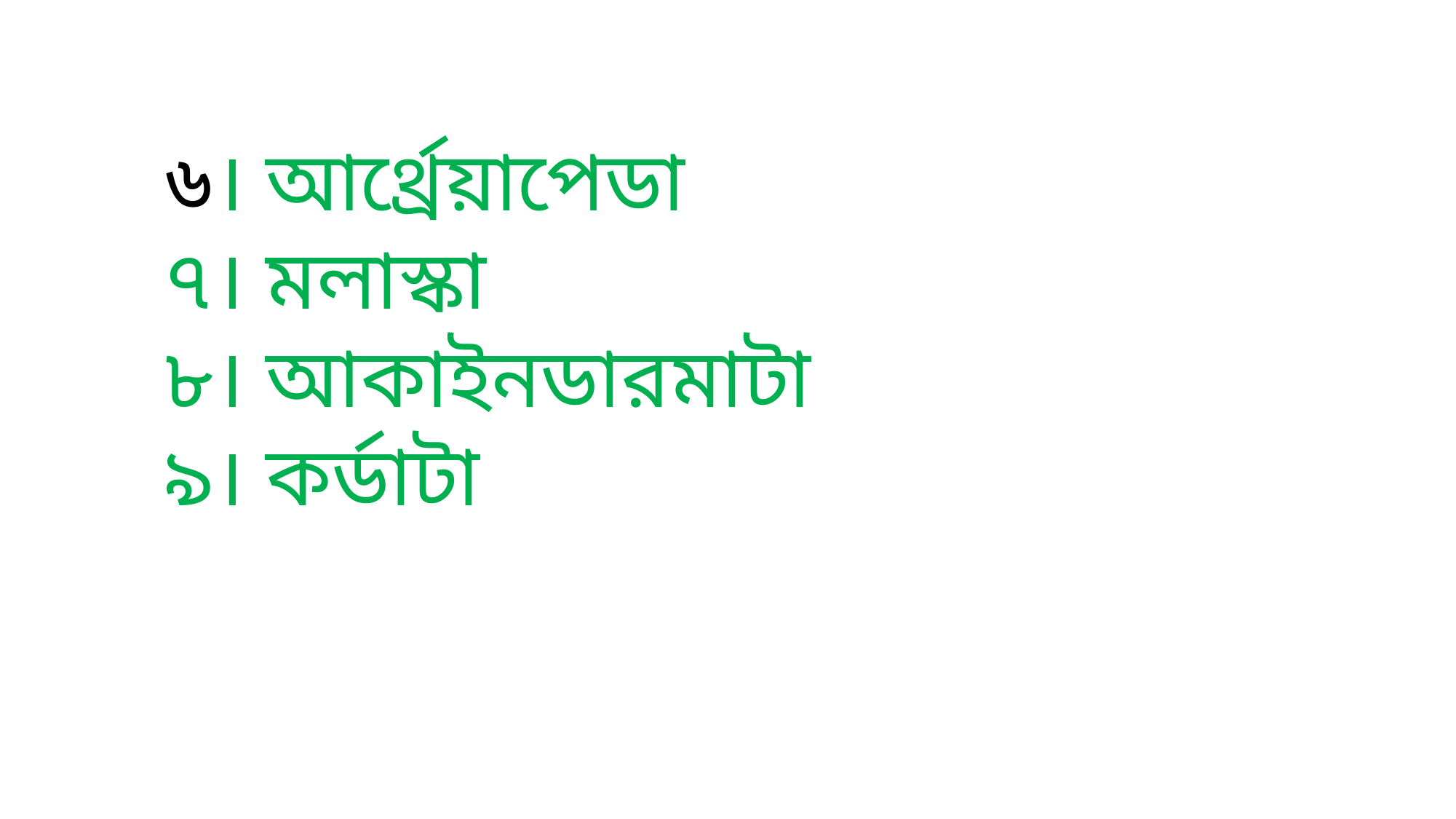

৬। আর্থ্রেয়াপেডা
৭। মলাস্কা
৮। আকাইনডারমাটা
৯। কর্ডাটা